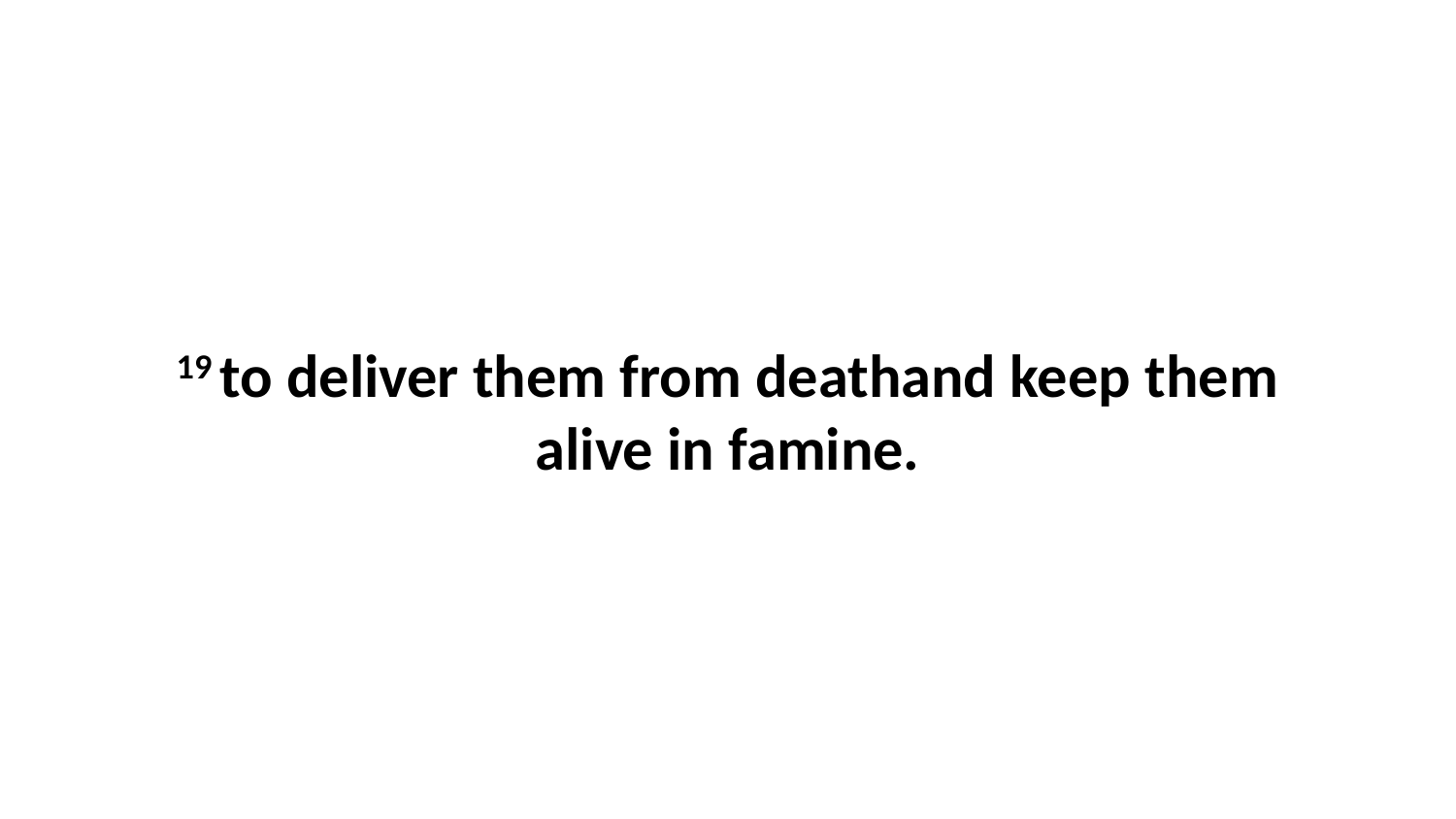

19 to deliver them from deathand keep them alive in famine.